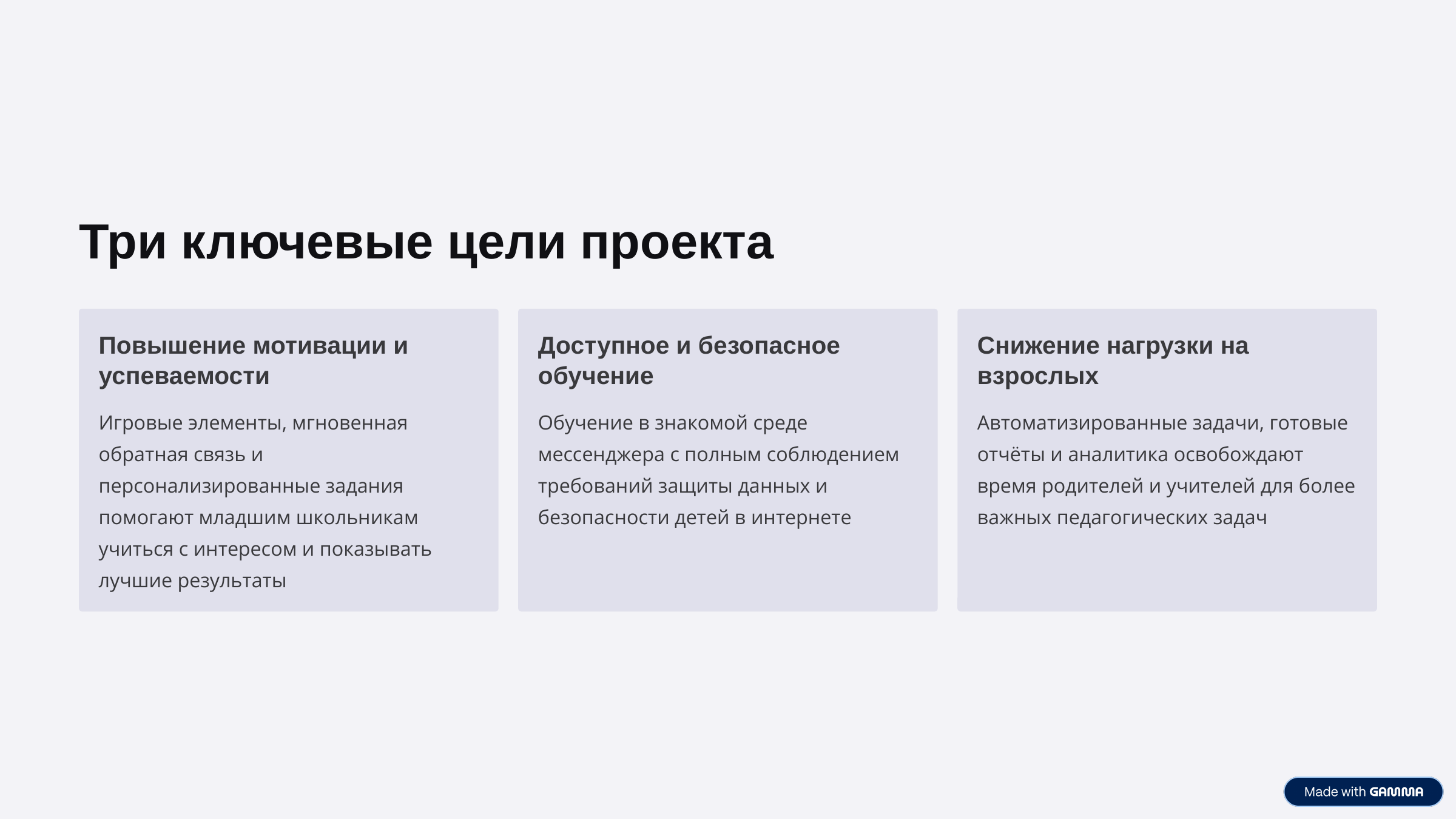

Три ключевые цели проекта

Повышение мотивации и успеваемости
Доступное и безопасное обучение
Снижение нагрузки на взрослых
Игровые элементы, мгновенная обратная связь и персонализированные задания помогают младшим школьникам учиться с интересом и показывать лучшие результаты
Обучение в знакомой среде мессенджера с полным соблюдением требований защиты данных и безопасности детей в интернете
Автоматизированные задачи, готовые отчёты и аналитика освобождают время родителей и учителей для более важных педагогических задач